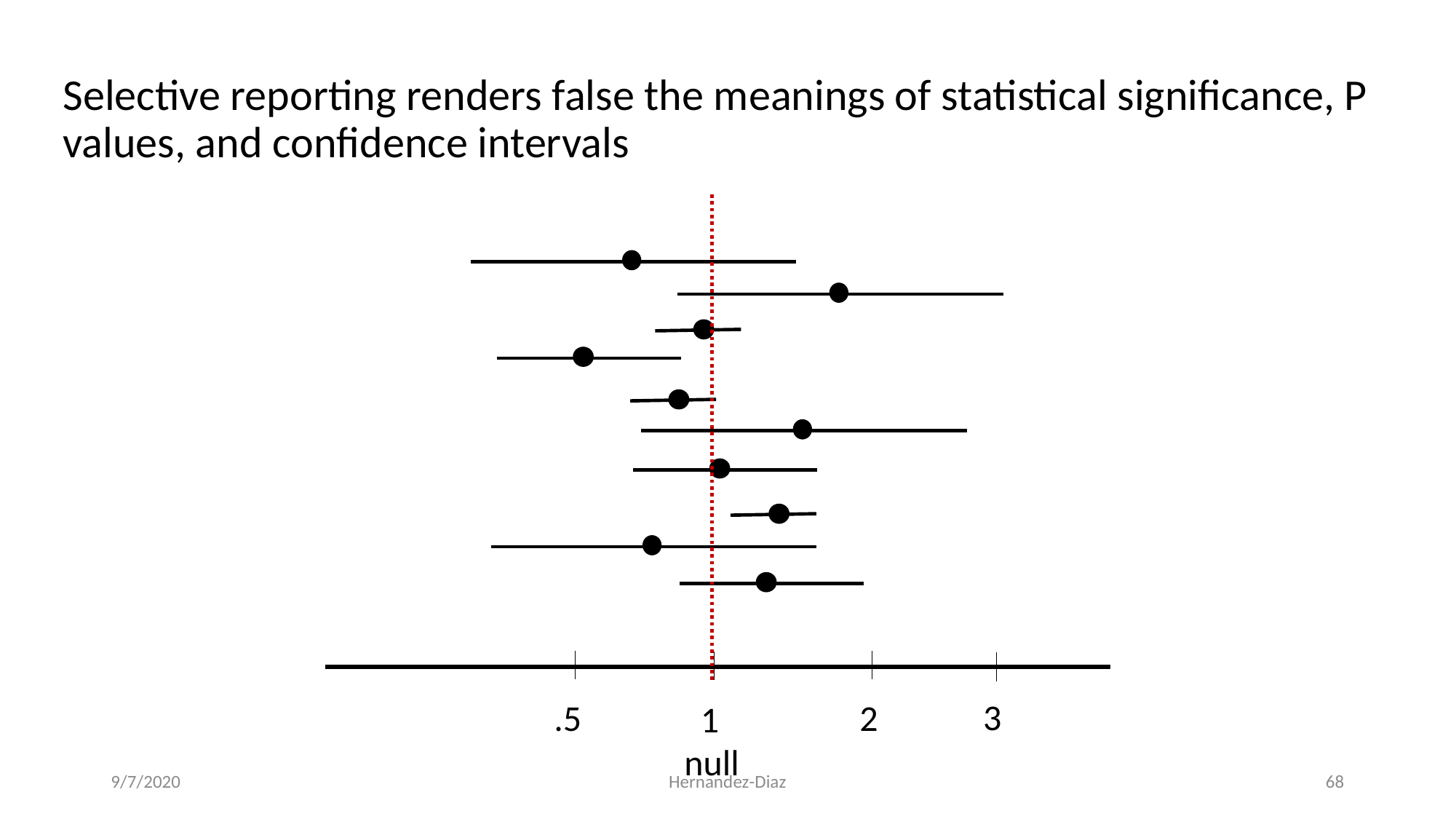

# Selective reporting renders false the meanings of statistical significance, P values, and confidence intervals

3
.5
2
1
null
9/7/2020
Hernandez-Diaz
68